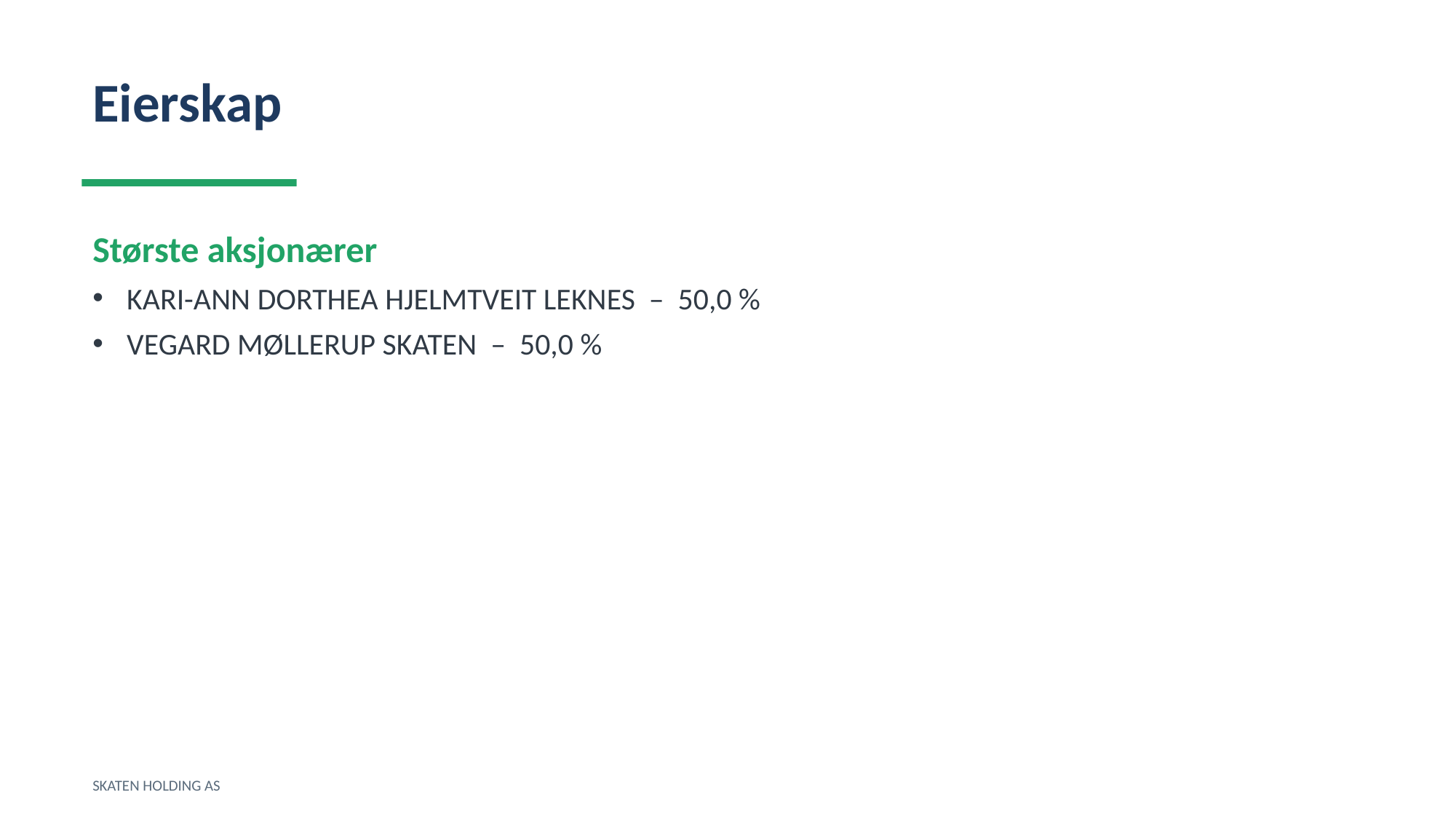

Eierskap

Største aksjonærer
KARI-ANN DORTHEA HJELMTVEIT LEKNES  –  50,0 %
VEGARD MØLLERUP SKATEN  –  50,0 %
SKATEN HOLDING AS